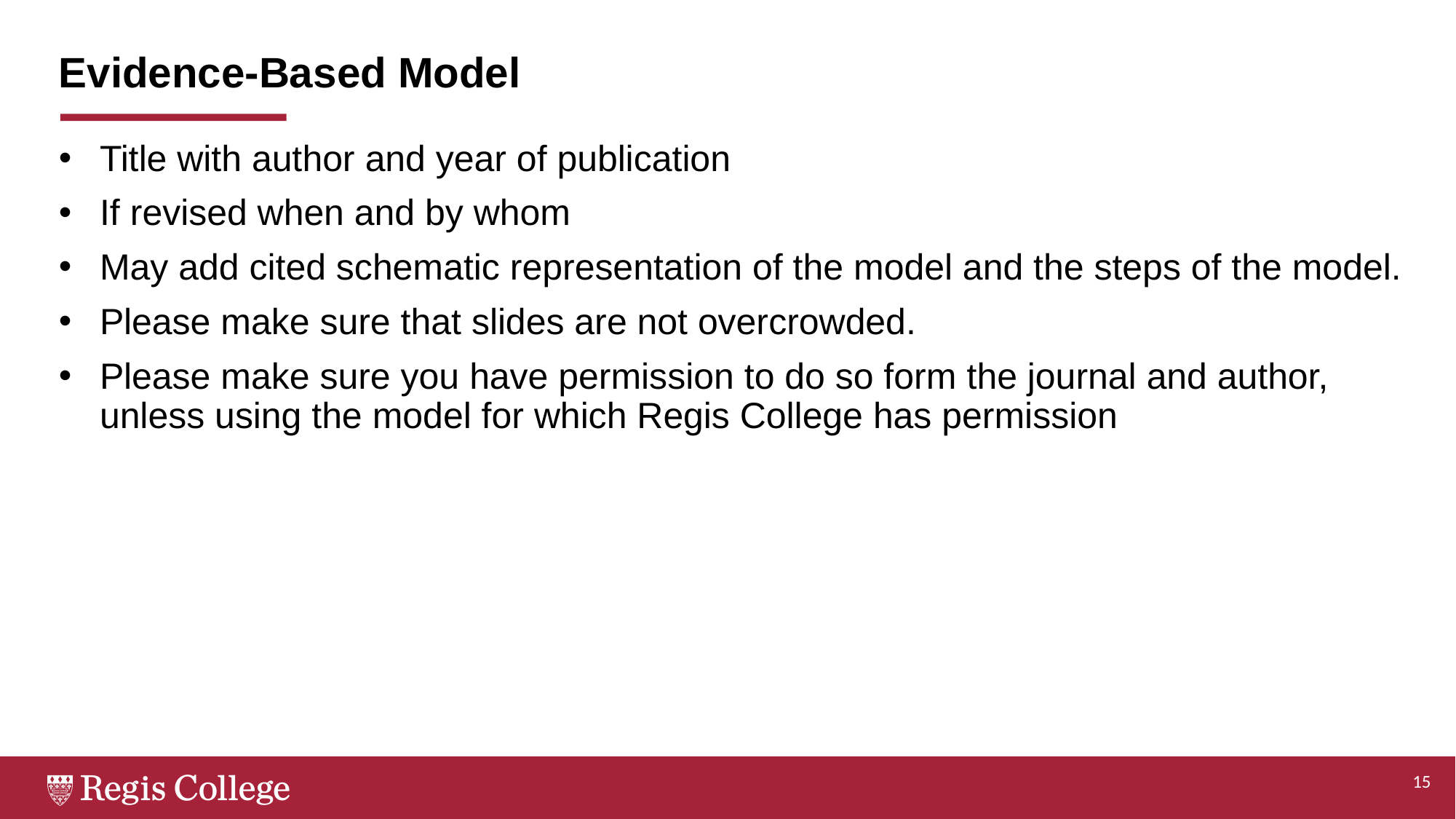

# Evidence-Based Model

Title with author and year of publication
If revised when and by whom
May add cited schematic representation of the model and the steps of the model.
Please make sure that slides are not overcrowded.
Please make sure you have permission to do so form the journal and author, unless using the model for which Regis College has permission
15